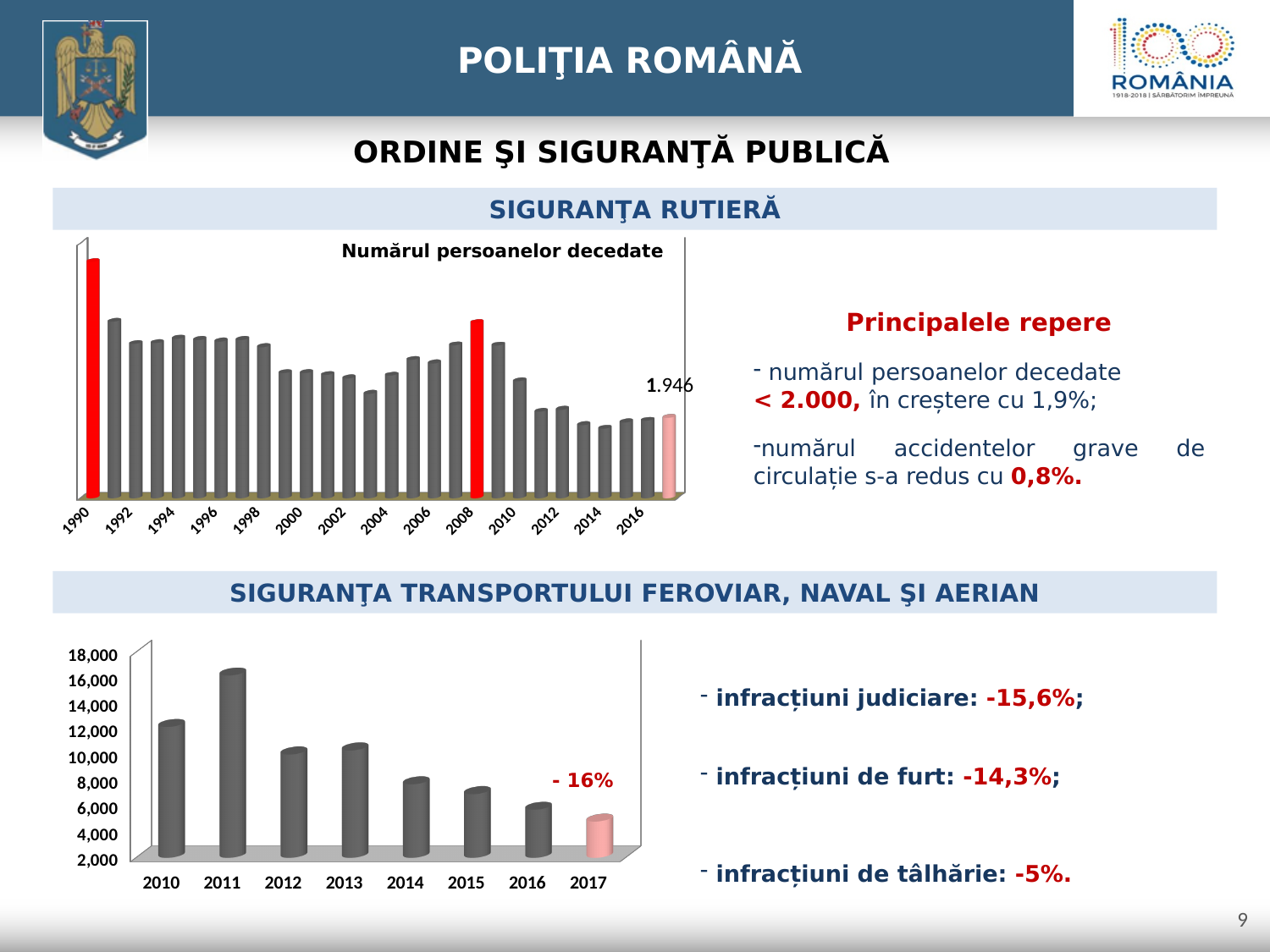

ORDINE ŞI SIGURANŢĂ PUBLICĂ
SIGURANŢA RUTIERĂ

[unsupported chart]

Numărul persoanelor decedate
Principalele repere
 numărul persoanelor decedate            < 2.000, în creștere cu 1,9%;
numărul accidentelor grave de circulație s-a redus cu 0,8%.
SIGURANŢA TRANSPORTULUI FEROVIAR, NAVAL ŞI AERIAN

[unsupported chart]

 infracțiuni judiciare: -15,6%;

 infracțiuni de furt: -14,3%;

 infracțiuni de tâlhărie: -5%.
- 16%